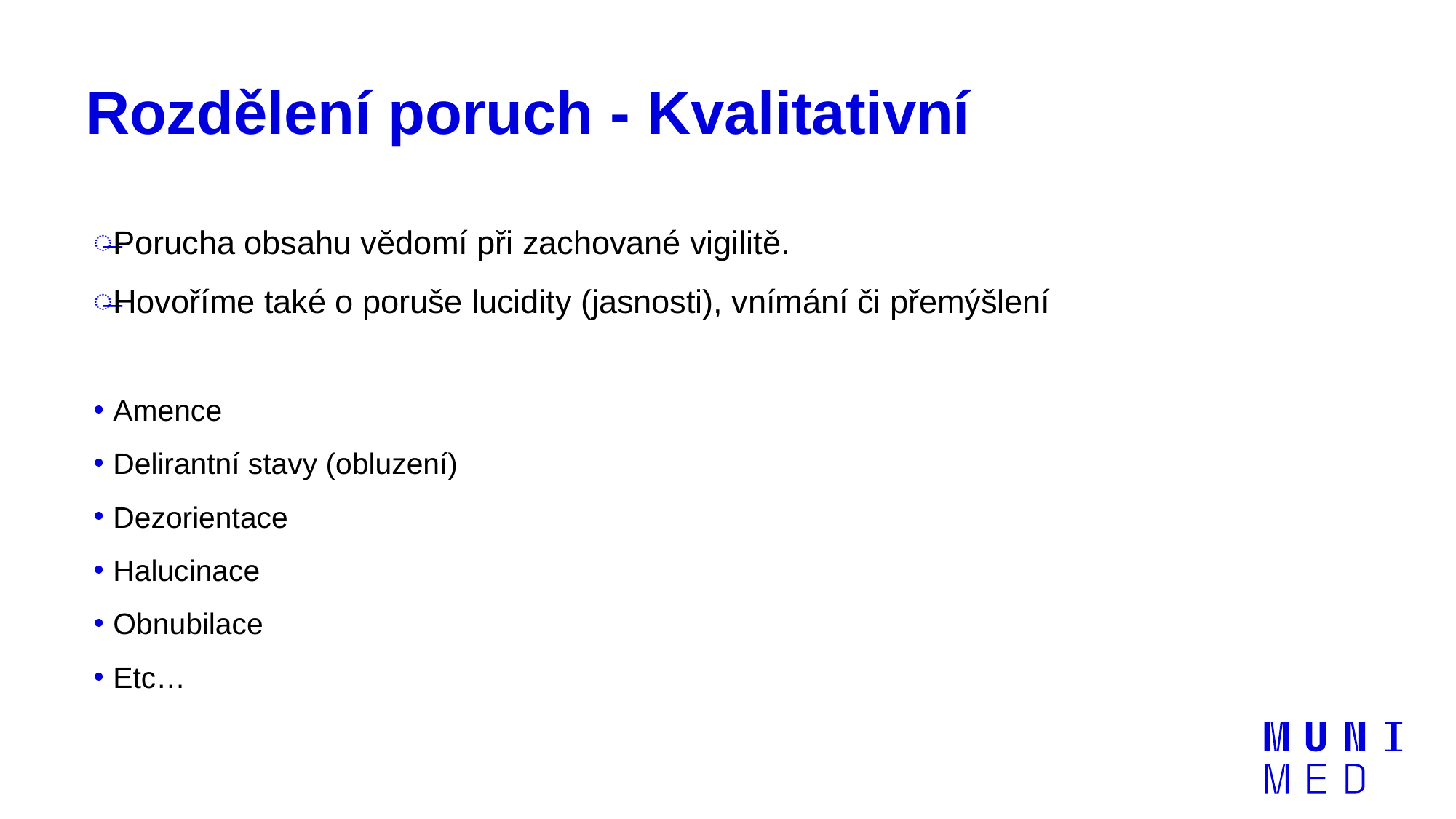

# Rozdělení poruch - Kvalitativní
Porucha obsahu vědomí při zachované vigilitě.
Hovoříme také o poruše lucidity (jasnosti), vnímání či přemýšlení

Amence
Delirantní stavy (obluzení)
Dezorientace
Halucinace
Obnubilace
Etc…